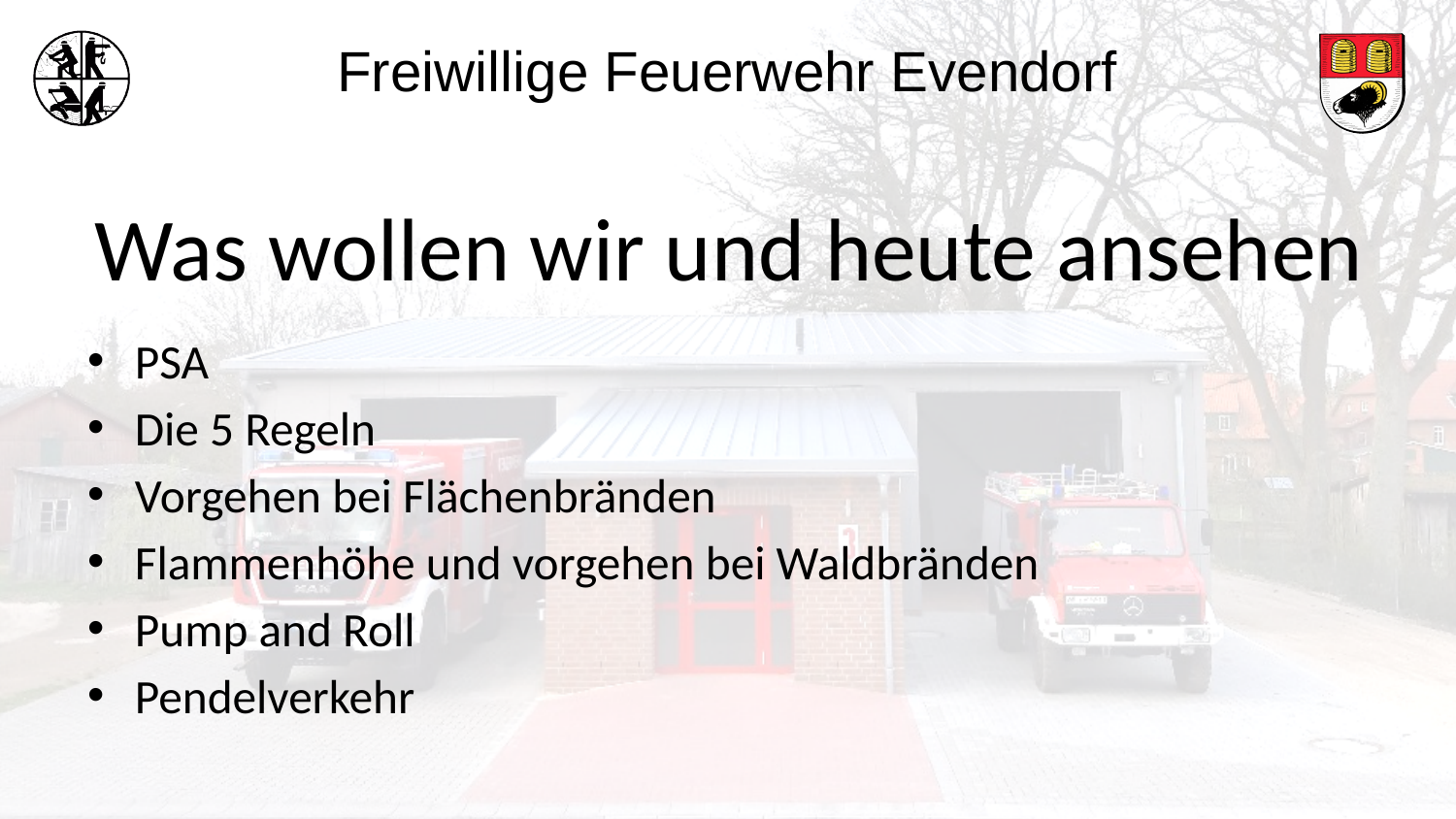

# Was wollen wir und heute ansehen
PSA
Die 5 Regeln
Vorgehen bei Flächenbränden
Flammenhöhe und vorgehen bei Waldbränden
Pump and Roll
Pendelverkehr